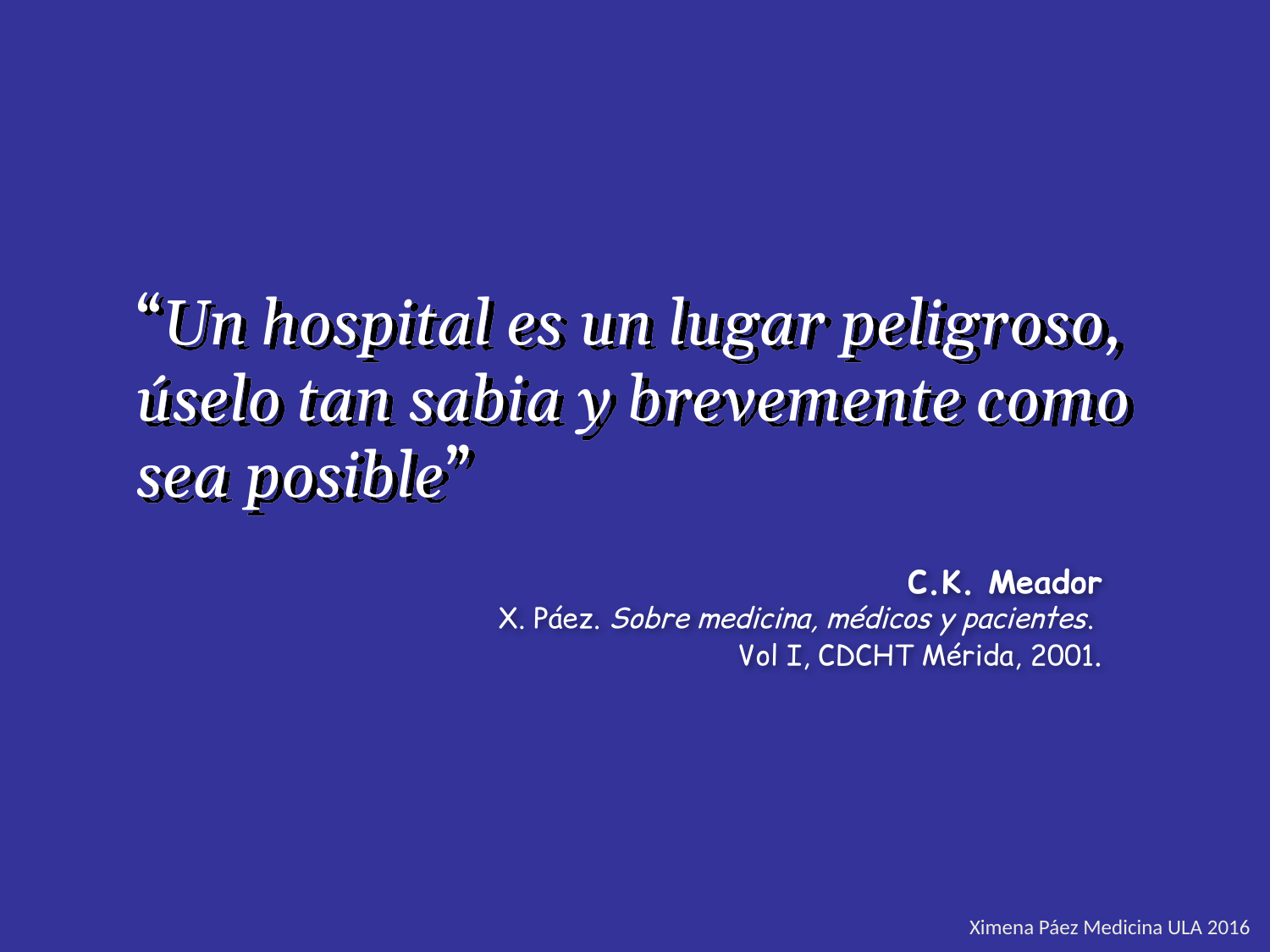

“Un hospital es un lugar peligroso,
úselo tan sabia y brevemente como sea posible”
C.K. Meador
X. Páez. Sobre medicina, médicos y pacientes.
Vol I, CDCHT Mérida, 2001.
Ximena Páez Medicina ULA 2016